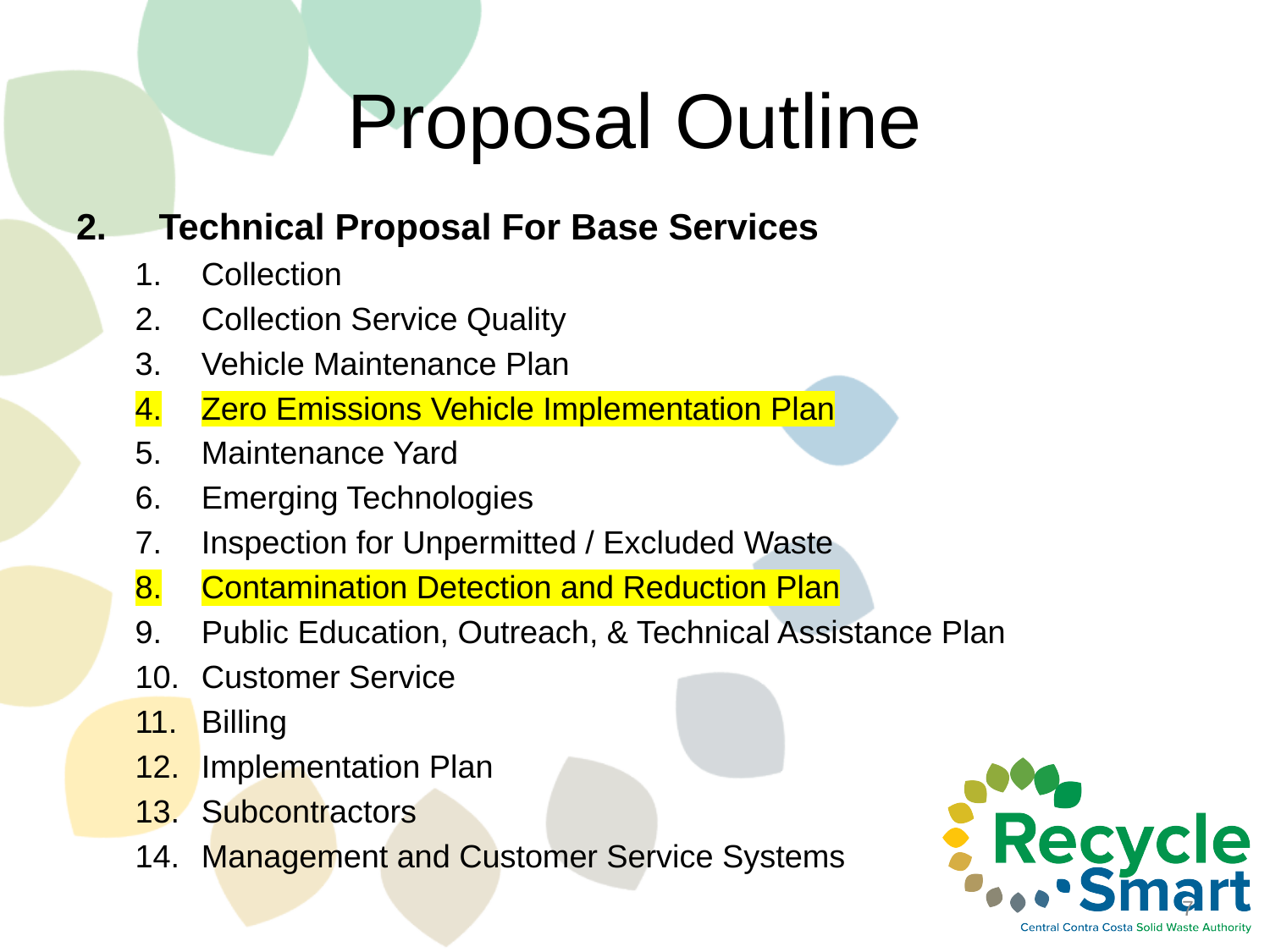

# Proposal Outline
2.	Technical Proposal For Base Services
Collection
Collection Service Quality
Vehicle Maintenance Plan
Zero Emissions Vehicle Implementation Plan
Maintenance Yard
Emerging Technologies
Inspection for Unpermitted / Excluded Waste
Contamination Detection and Reduction Plan
Public Education, Outreach, & Technical Assistance Plan
Customer Service
Billing
Implementation Plan
Subcontractors
Management and Customer Service Systems
7